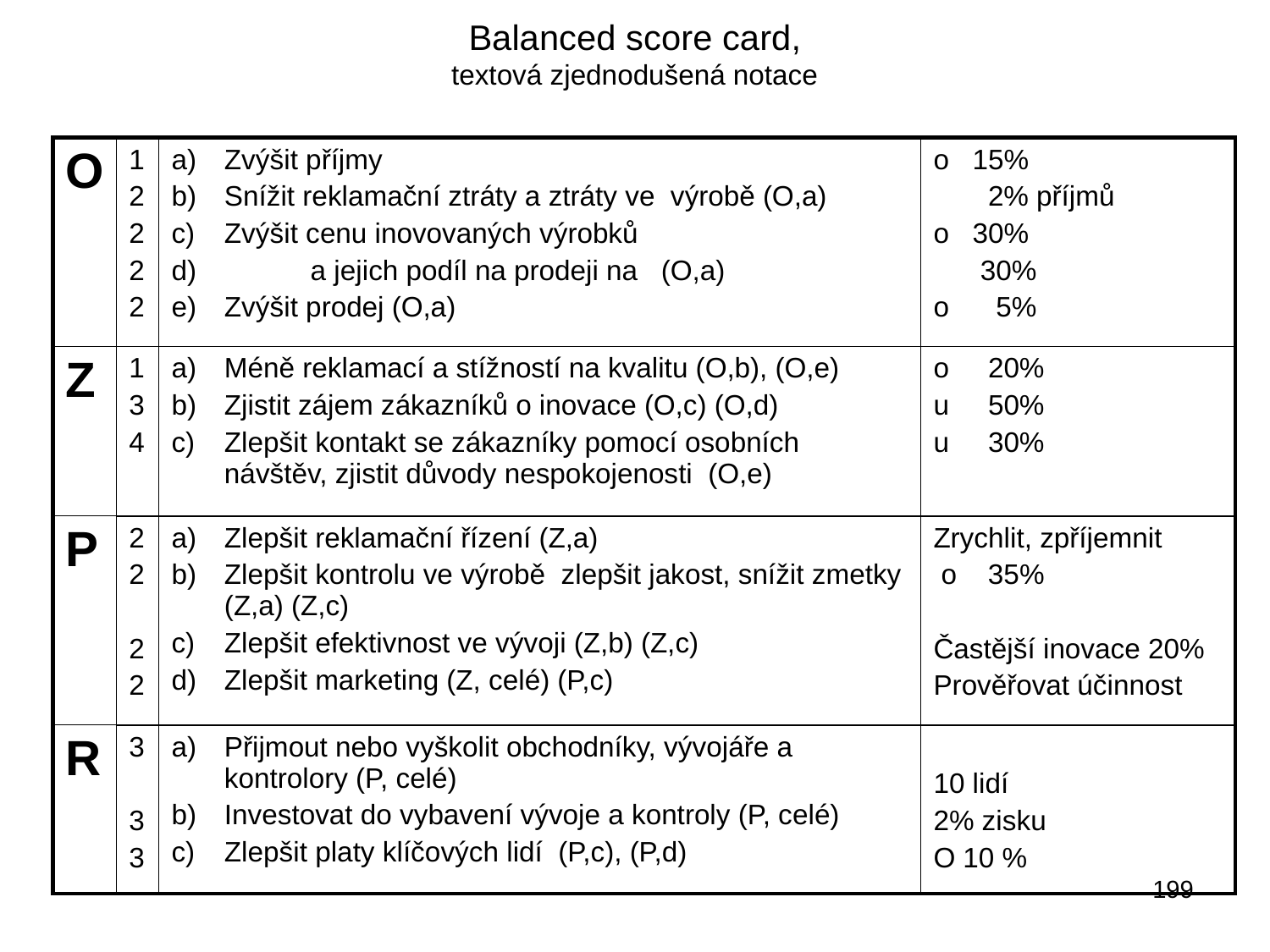

# Balanced score card, textová zjednodušená notace
| O | 1 2 2 2 2 | Zvýšit příjmy Snížit reklamační ztráty a ztráty ve výrobě (O,a) Zvýšit cenu inovovaných výrobků a jejich podíl na prodeji na (O,a) Zvýšit prodej (O,a) | o 15% 2% příjmů o 30% 30% o 5% |
| --- | --- | --- | --- |
| Z | 1 3 4 | Méně reklamací a stížností na kvalitu (O,b), (O,e) Zjistit zájem zákazníků o inovace (O,c) (O,d) Zlepšit kontakt se zákazníky pomocí osobních návštěv, zjistit důvody nespokojenosti (O,e) | o 20% u 50% u 30% |
| P | 2 2 2 2 | Zlepšit reklamační řízení (Z,a) Zlepšit kontrolu ve výrobě zlepšit jakost, snížit zmetky (Z,a) (Z,c) Zlepšit efektivnost ve vývoji (Z,b) (Z,c) Zlepšit marketing (Z, celé) (P,c) | Zrychlit, zpříjemnit o 35% Častější inovace 20% Prověřovat účinnost |
| R | 3 3 3 | Přijmout nebo vyškolit obchodníky, vývojáře a kontrolory (P, celé) Investovat do vybavení vývoje a kontroly (P, celé) Zlepšit platy klíčových lidí (P,c), (P,d) | 10 lidí 2% zisku O 10 % |
199